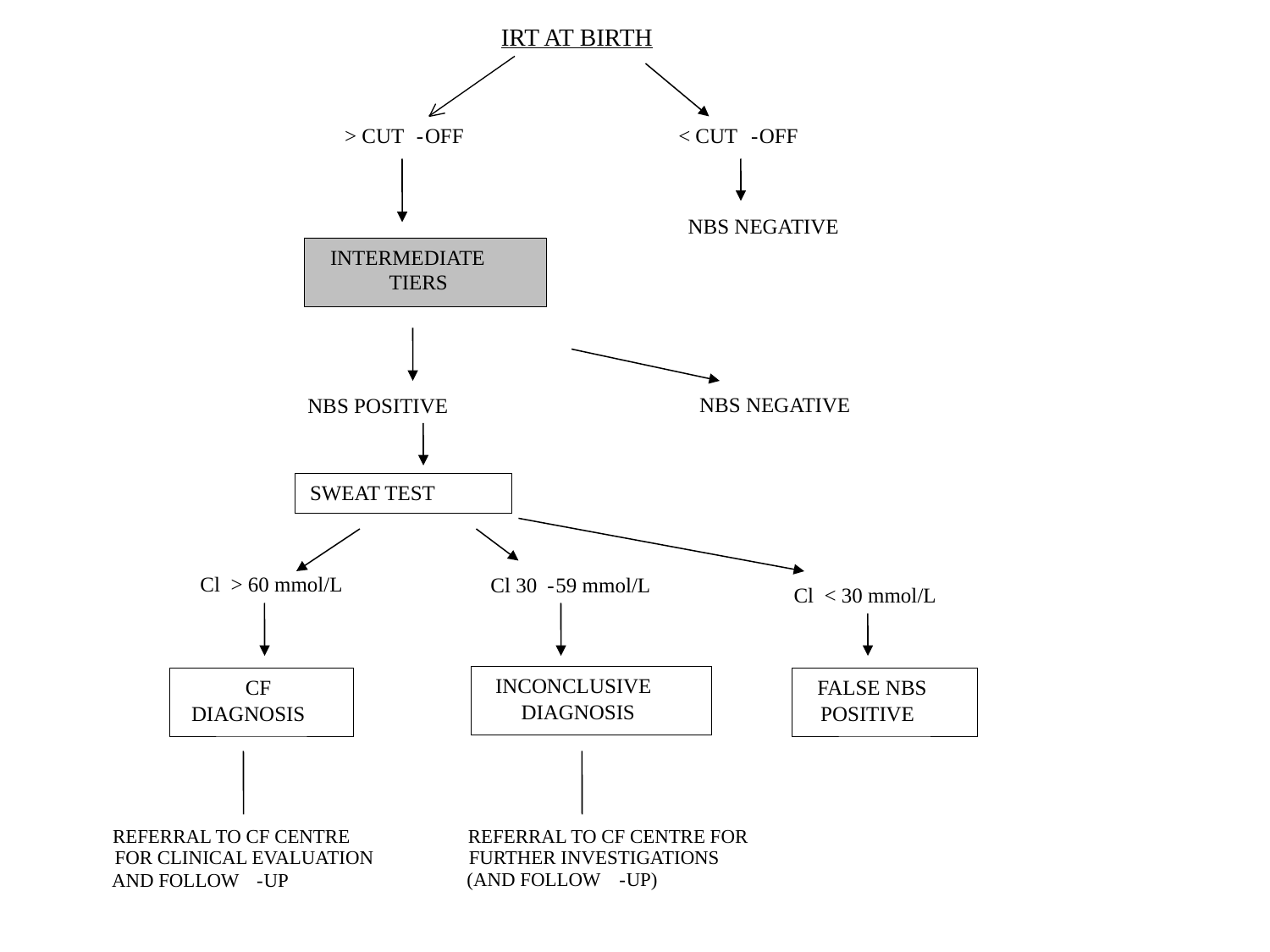

IRT AT BIRTH

> CUT
-
OFF

< CUT
-
OFF

NBS NEGATIVE

INTERMEDIATE

TIERS

NBS NEGATIVE
NBS POSITIVE

SWEAT TEST

Cl  > 60 mmol/L
Cl 30

-

59 mmol/L
Cl  < 30 mmol/L

INCONCLUSIVE
CF

FALSE NBS
DIAGNOSIS
DIAGNOSIS
POSITIVE

REFERRAL TO CF CENTRE
REFERRAL TO CF CENTRE FOR
FOR CLINICAL EVALUATION
FURTHER INVESTIGATIONS
(AND FOLLOW
-
UP)
AND FOLLOW
-
UP